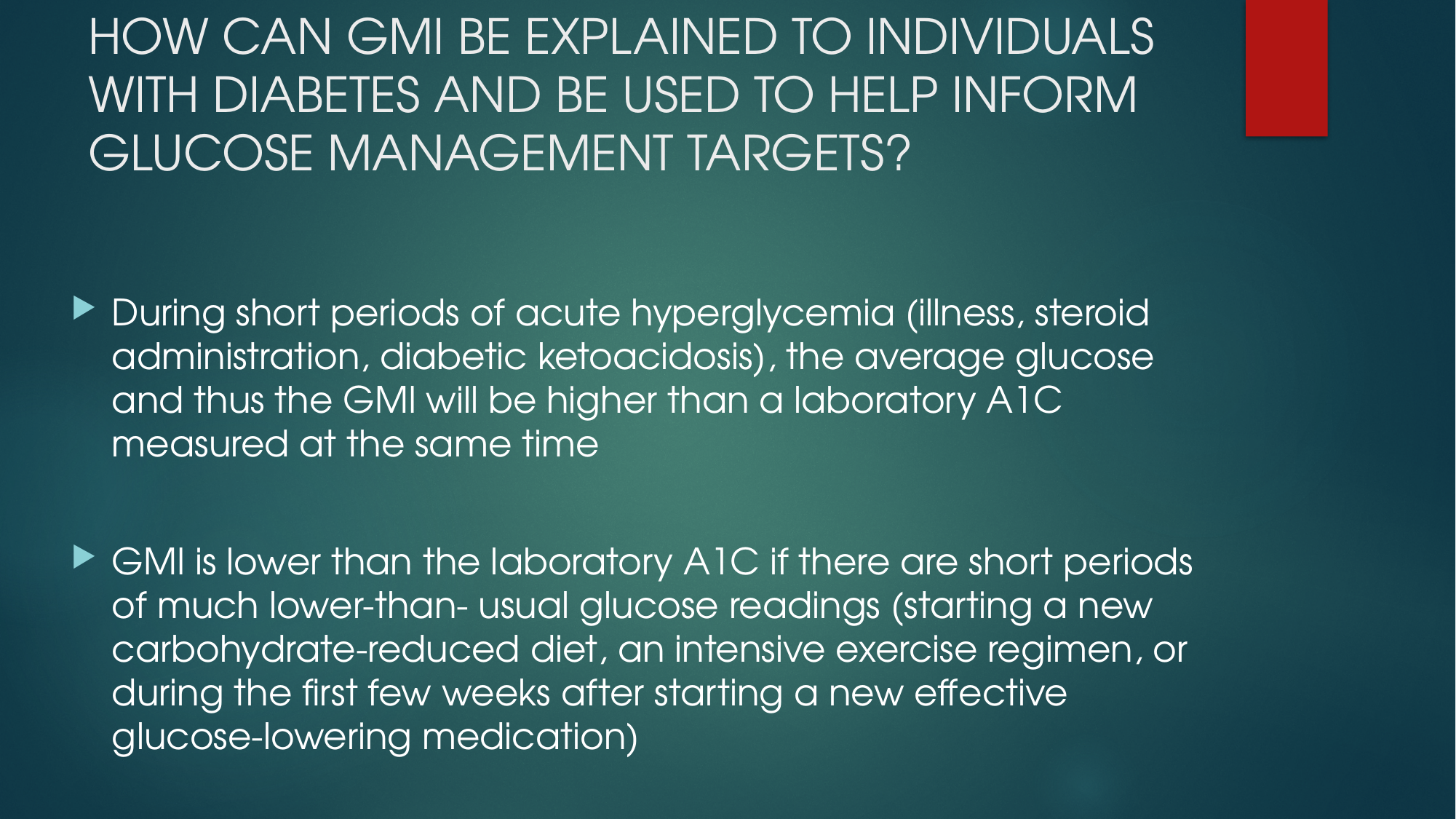

# HOW CAN GMI BE EXPLAINED TO INDIVIDUALS WITH DIABETES AND BE USED TO HELP INFORM GLUCOSE MANAGEMENT TARGETS?

During short periods of acute hyperglycemia (illness, steroid administration, diabetic ketoacidosis), the average glucose and thus the GMI will be higher than a laboratory A1C measured at the same time

GMI is lower than the laboratory A1C if there are short periods of much lower-than- usual glucose readings (starting a new carbohydrate-reduced diet, an intensive exercise regimen, or during the first few weeks after starting a new effective glucose-lowering medication)